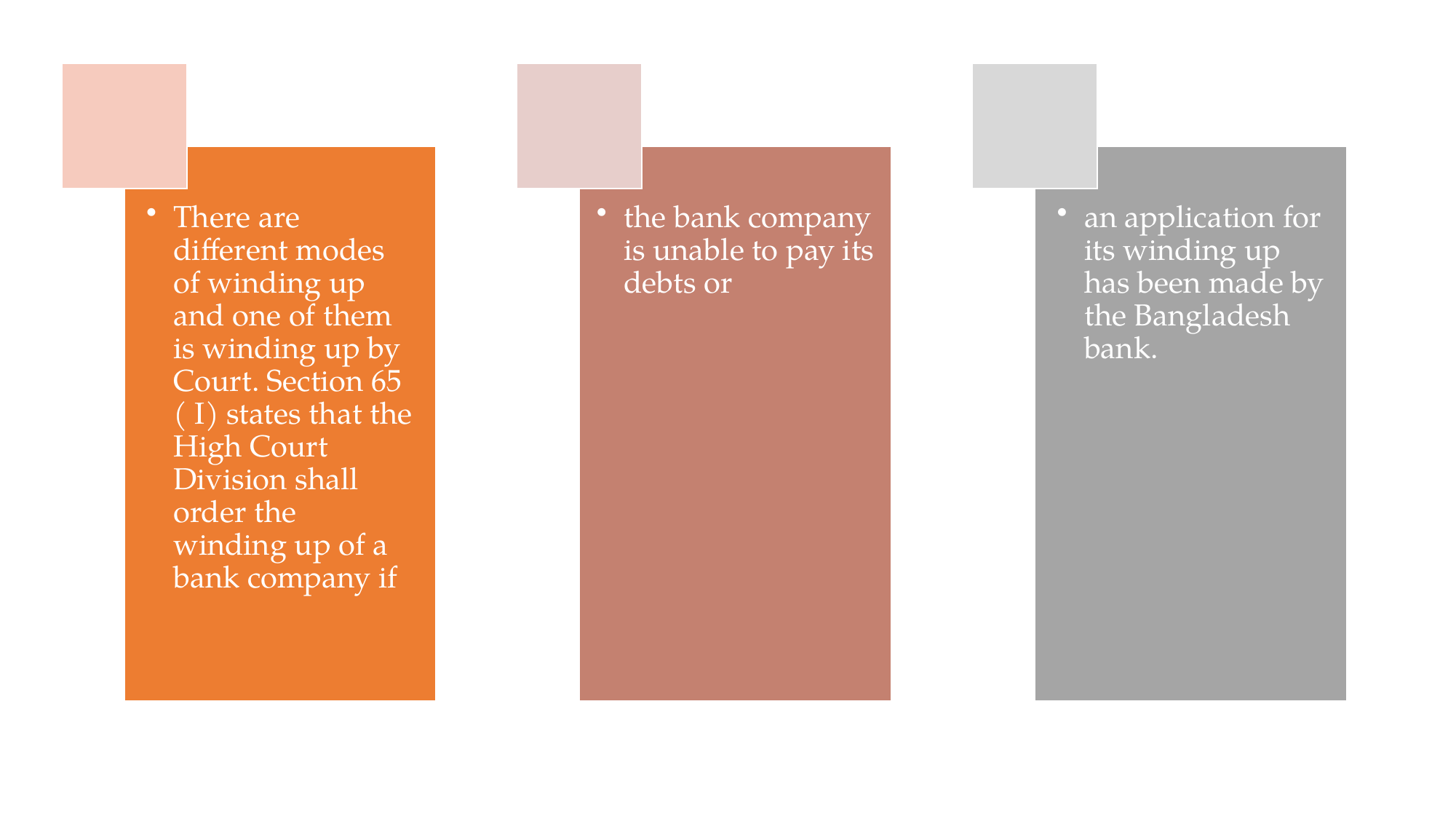

There are different modes of winding up and one of them is winding up by Court. Section 65 ( I) states that the High Court Division shall order the winding up of a bank company if

the bank company is unable to pay its debts or

an application for its winding up has been made by the Bangladesh bank.